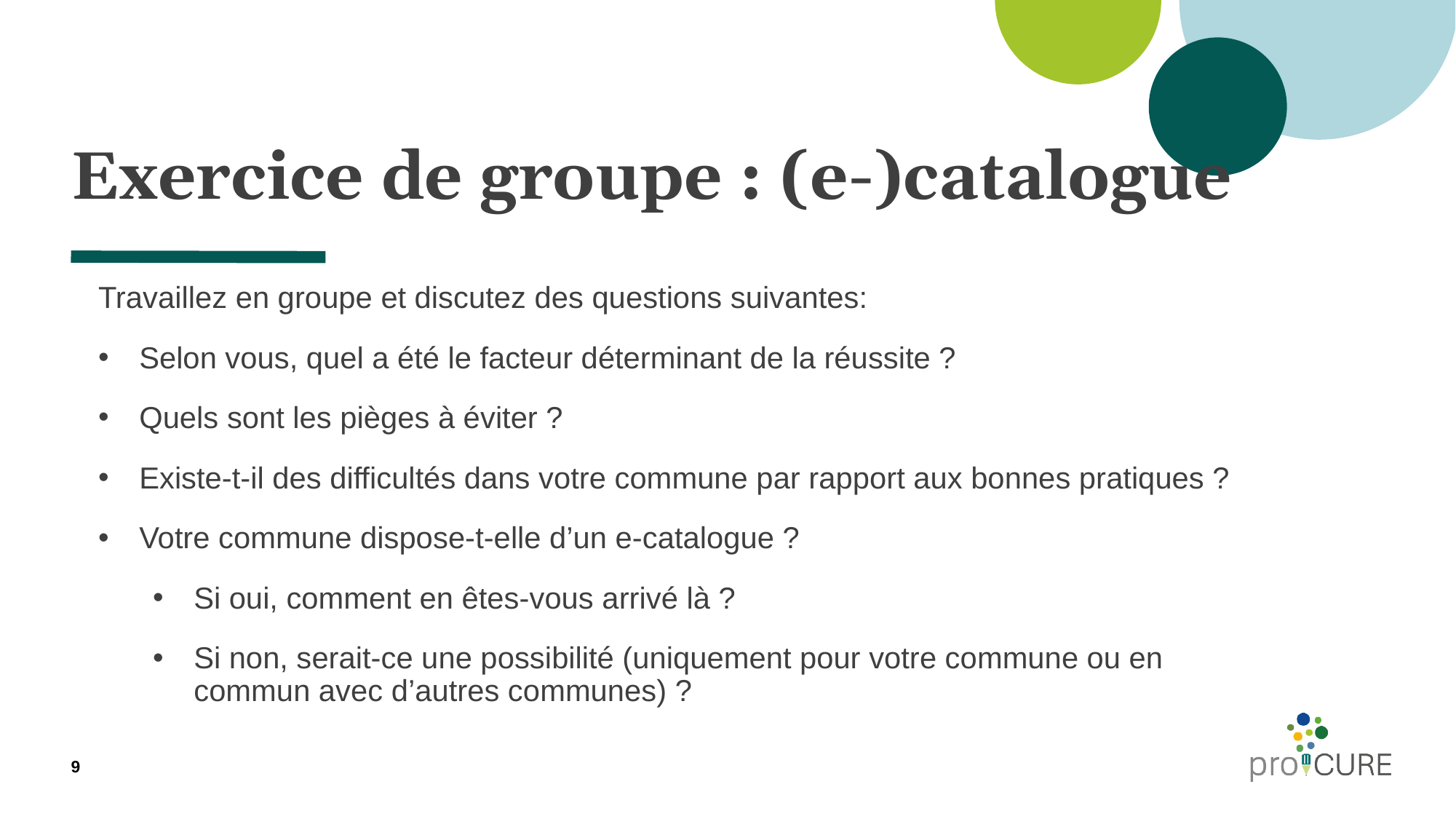

# Exercice de groupe : (e-)catalogue
Travaillez en groupe et discutez des questions suivantes:
Selon vous, quel a été le facteur déterminant de la réussite ?
Quels sont les pièges à éviter ?
Existe-t-il des difficultés dans votre commune par rapport aux bonnes pratiques ?
Votre commune dispose-t-elle d’un e-catalogue ?
Si oui, comment en êtes-vous arrivé là ?
Si non, serait-ce une possibilité (uniquement pour votre commune ou en commun avec d’autres communes) ?
9